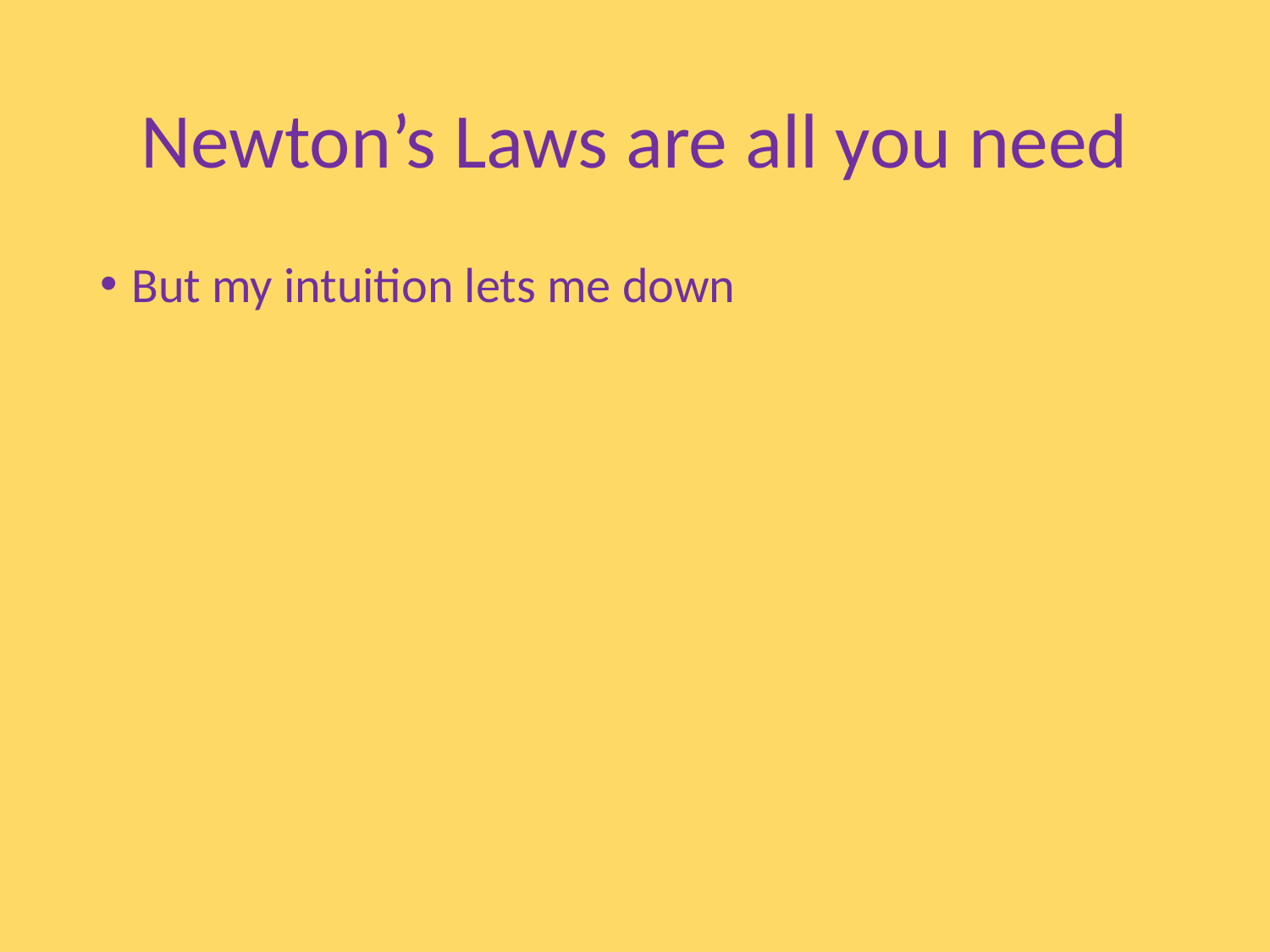

# Newton’s Laws are all you need
But my intuition lets me down